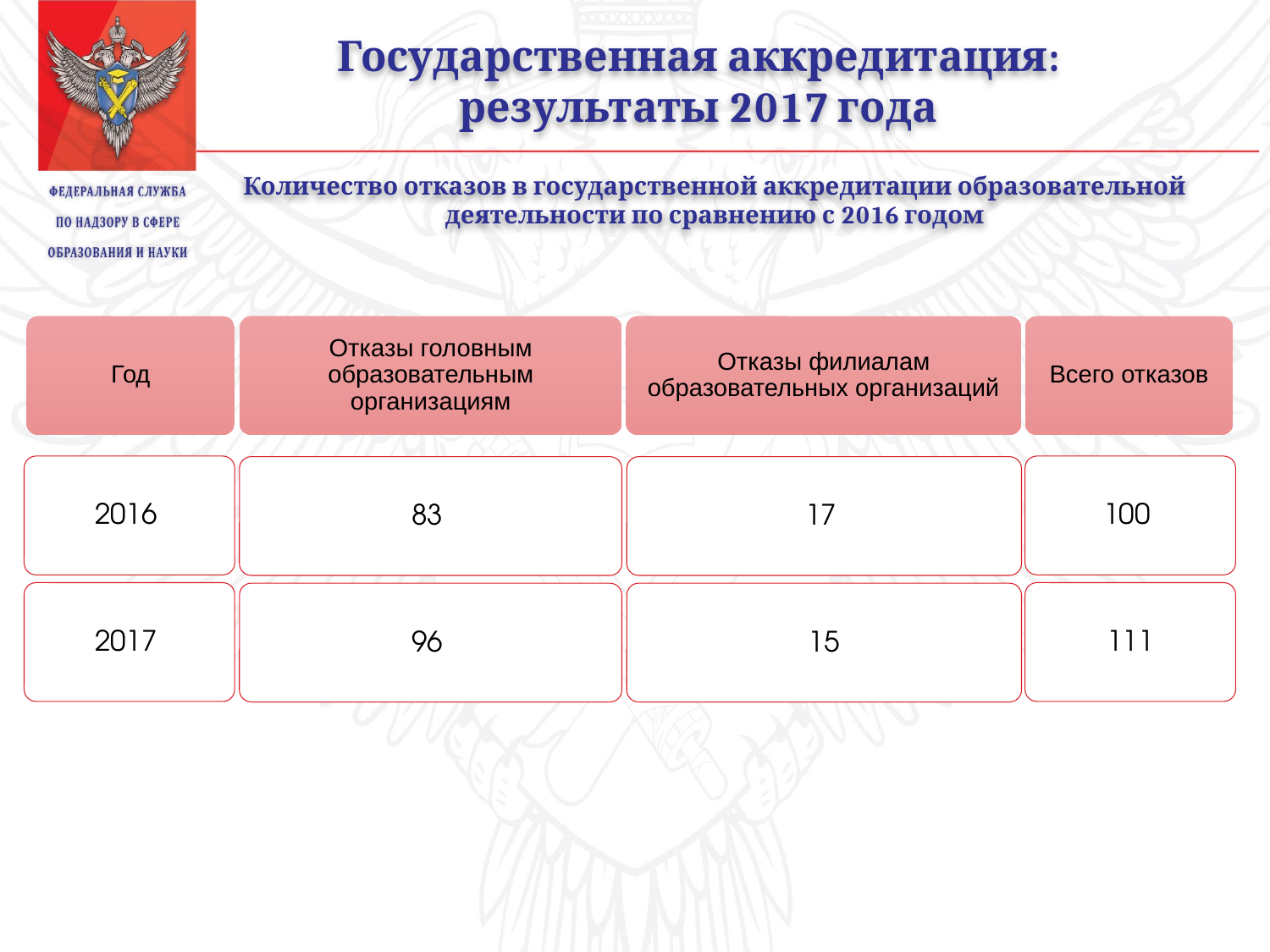

Государственная аккредитация: результаты 2017 года
Количество отказов в государственной аккредитации образовательной деятельности по сравнению с 2016 годом

Всего отказов

Отказы филиалам образовательных организаций

Год

Отказы головным образовательным организациям

2016

100

83

17

2017

111

96

15